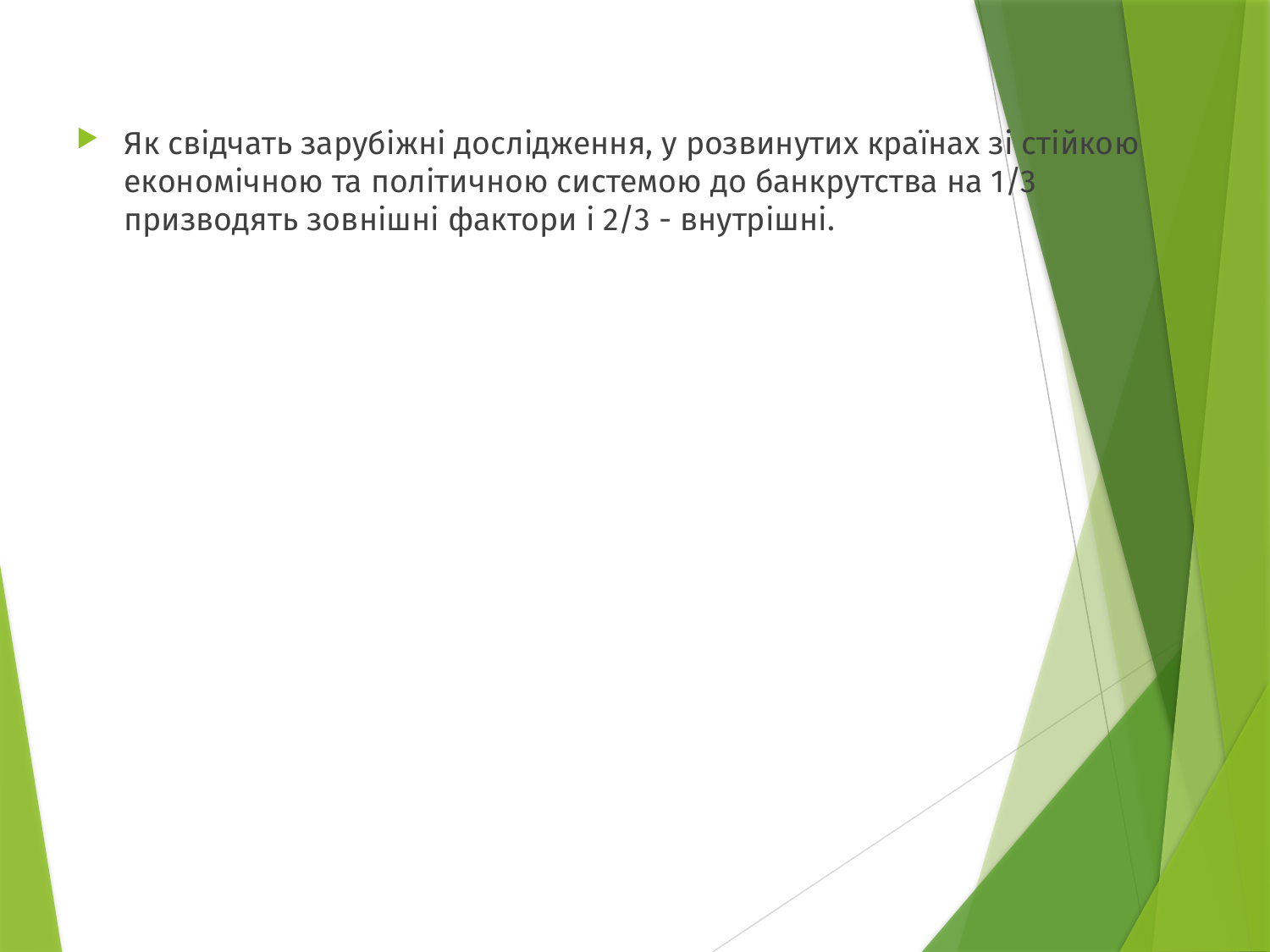

Як свідчать зарубіжні дослідження, у розвинутих країнах зі стійкою економічною та політичною системою до банкрутства на 1/3 призводять зовнішні фактори і 2/3 - внутрішні.